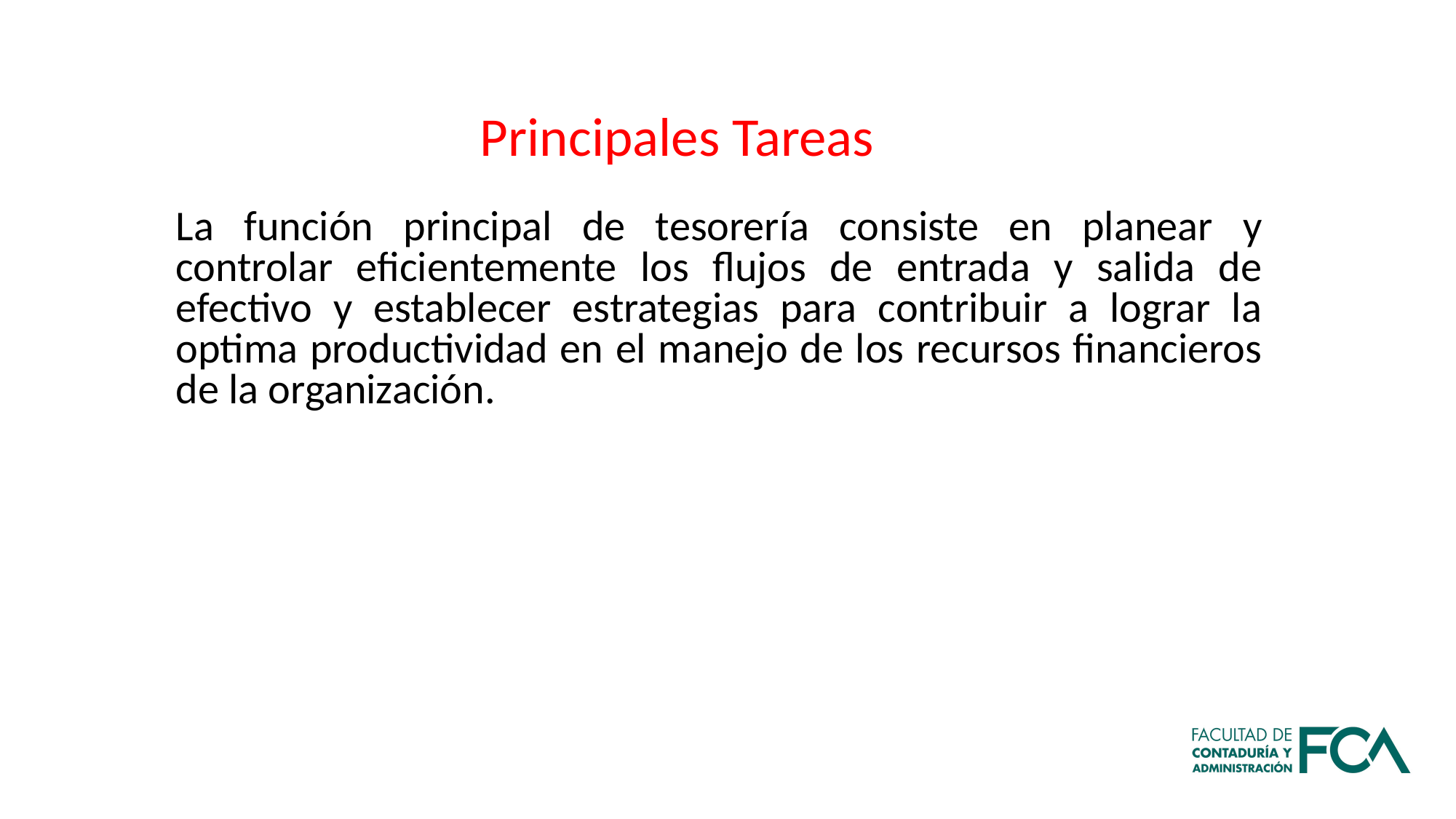

Principales Tareas
La función principal de tesorería consiste en planear y controlar eficientemente los flujos de entrada y salida de efectivo y establecer estrategias para contribuir a lograr la optima productividad en el manejo de los recursos financieros de la organización.